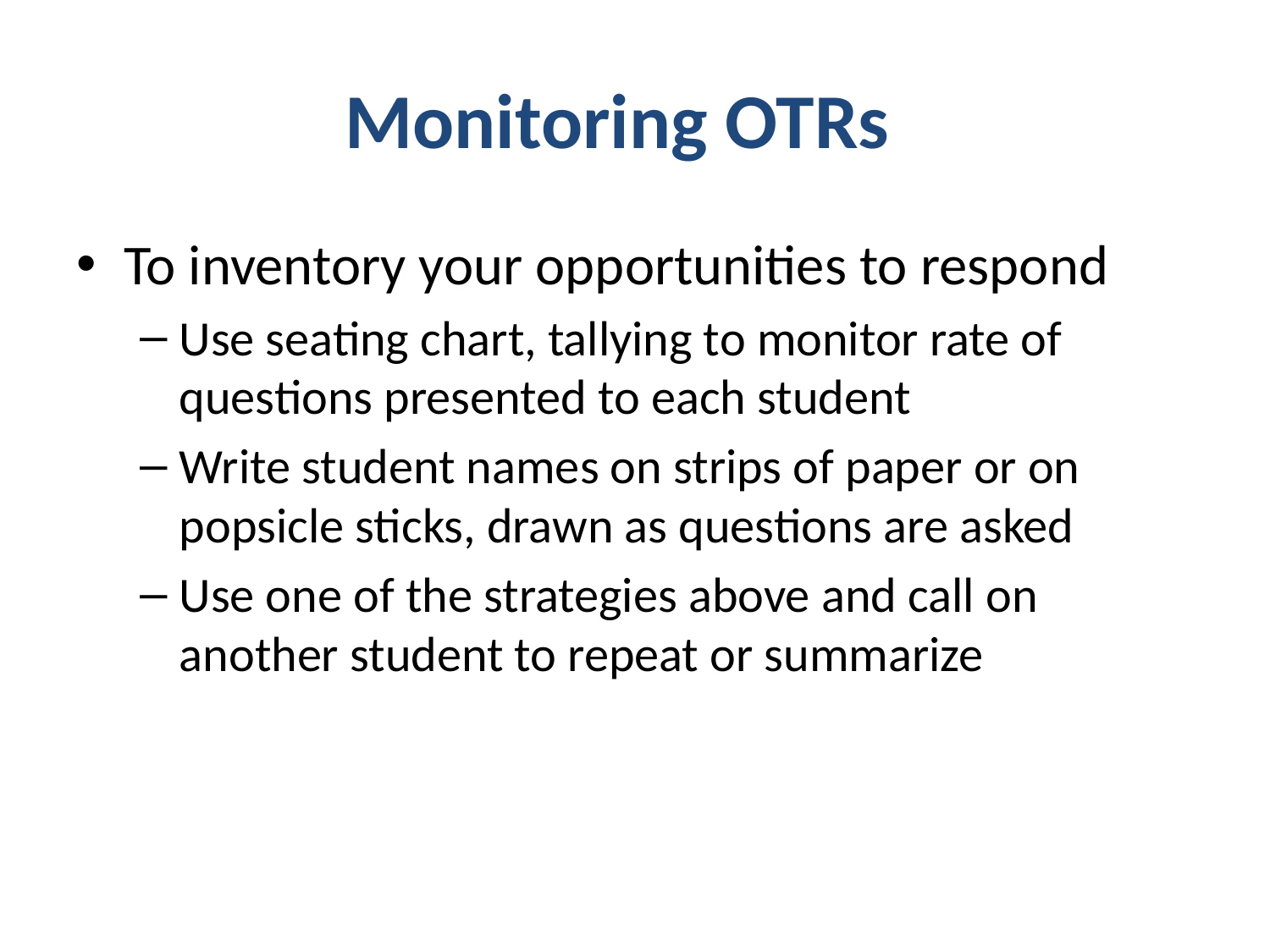

# Monitoring OTRs
To inventory your opportunities to respond
Use seating chart, tallying to monitor rate of questions presented to each student
Write student names on strips of paper or on popsicle sticks, drawn as questions are asked
Use one of the strategies above and call on another student to repeat or summarize